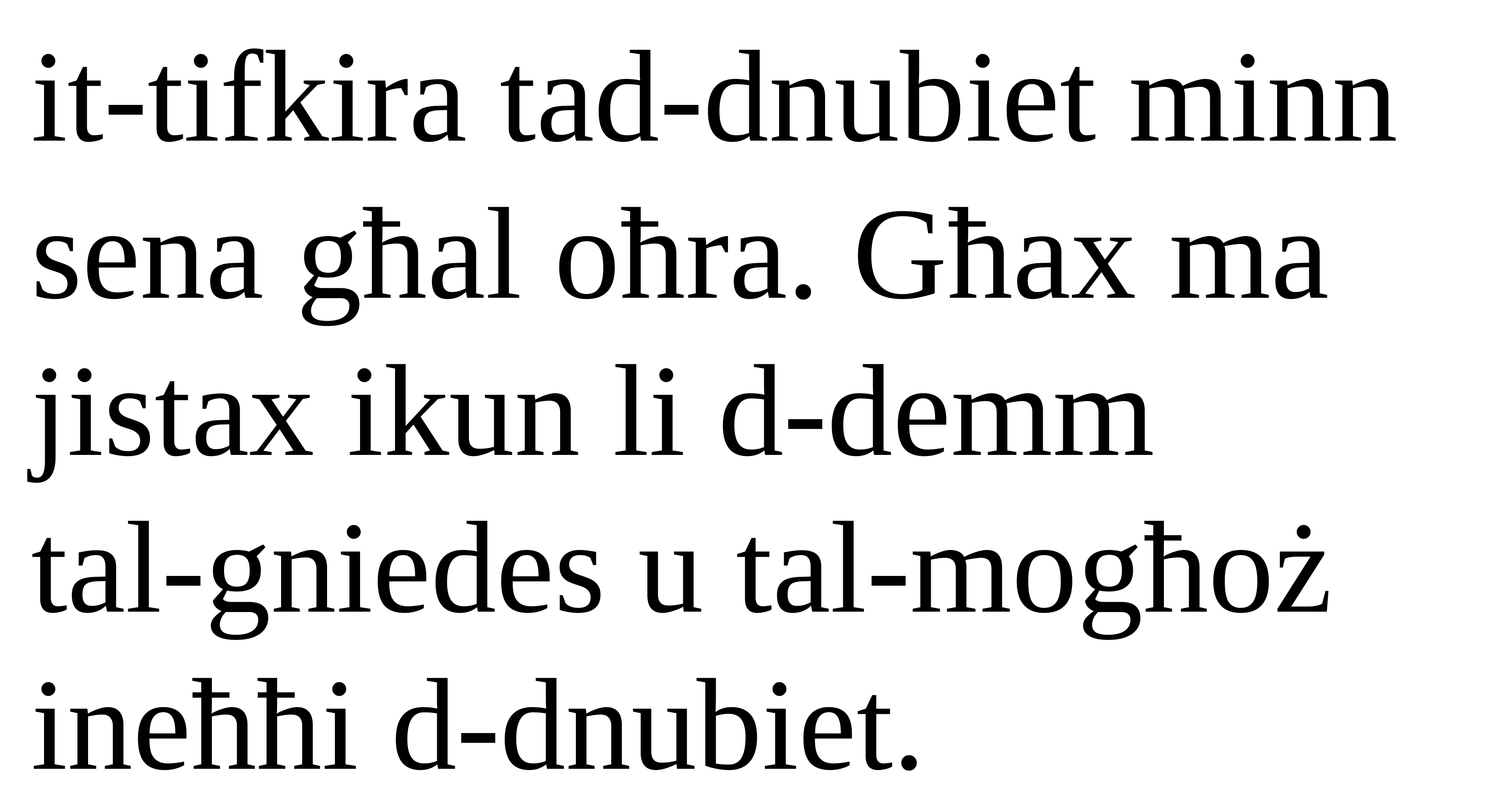

it-tifkira tad-dnubiet minn sena għal oħra. Għax ma jistax ikun li d-demm
tal-gniedes u tal-mogħoż ineħħi d-dnubiet.